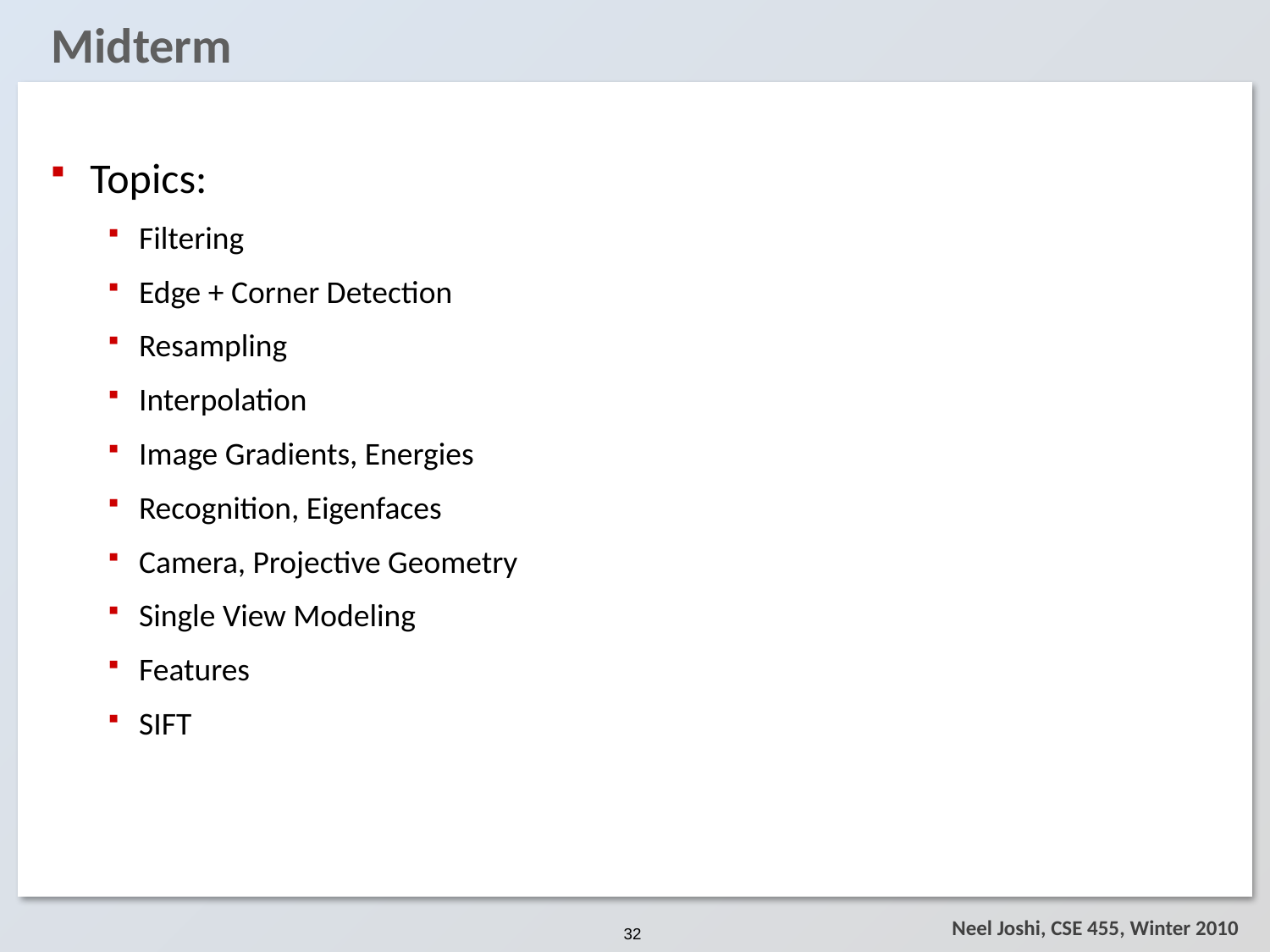

# Midterm
Topics:
Filtering
Edge + Corner Detection
Resampling
Interpolation
Image Gradients, Energies
Recognition, Eigenfaces
Camera, Projective Geometry
Single View Modeling
Features
SIFT